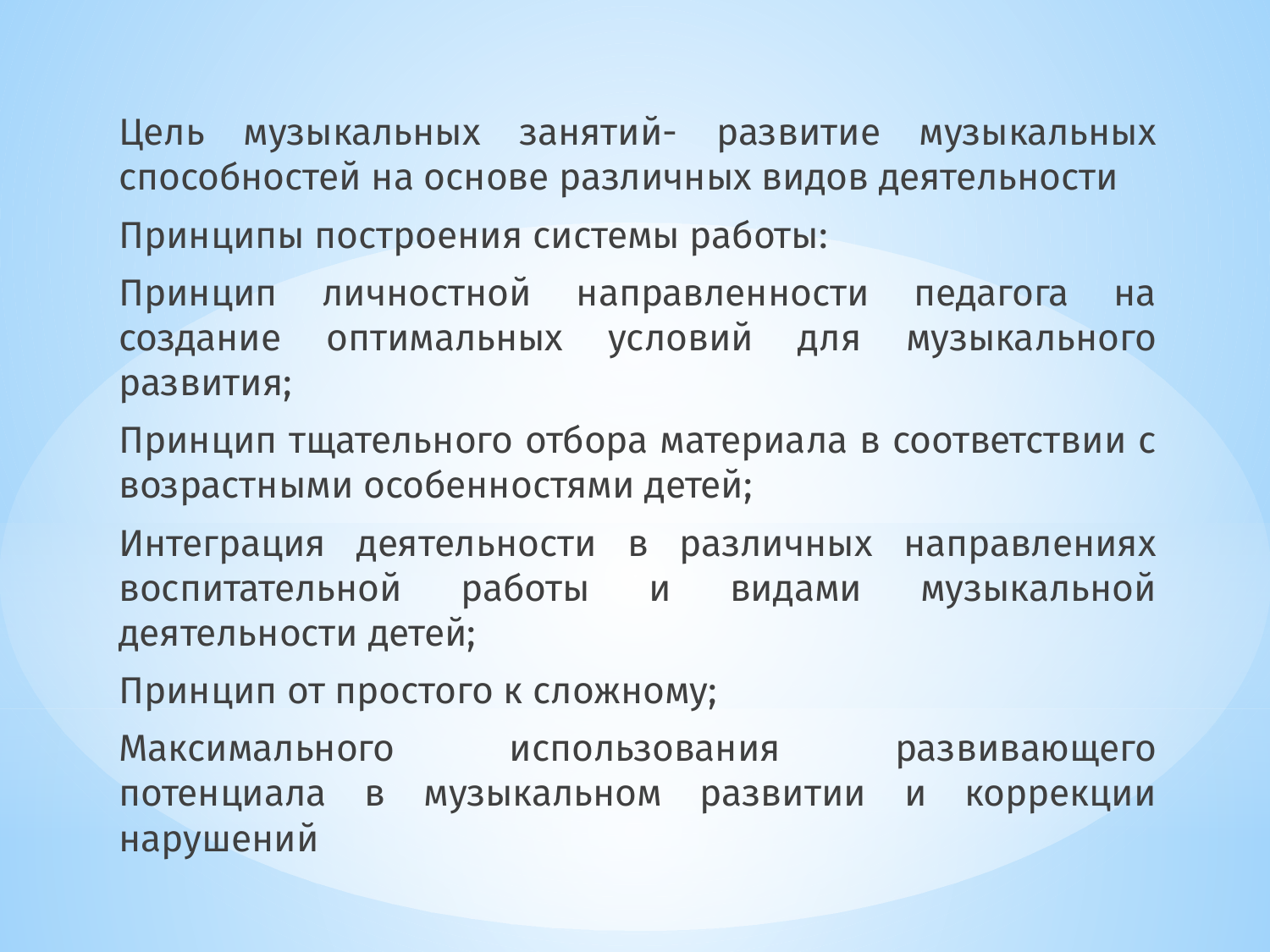

Цель музыкальных занятий- развитие музыкальных способностей на основе различных видов деятельности
Принципы построения системы работы:
Принцип личностной направленности педагога на создание оптимальных условий для музыкального развития;
Принцип тщательного отбора материала в соответствии с возрастными особенностями детей;
Интеграция деятельности в различных направлениях воспитательной работы и видами музыкальной деятельности детей;
Принцип от простого к сложному;
Максимального использования развивающего потенциала в музыкальном развитии и коррекции нарушений